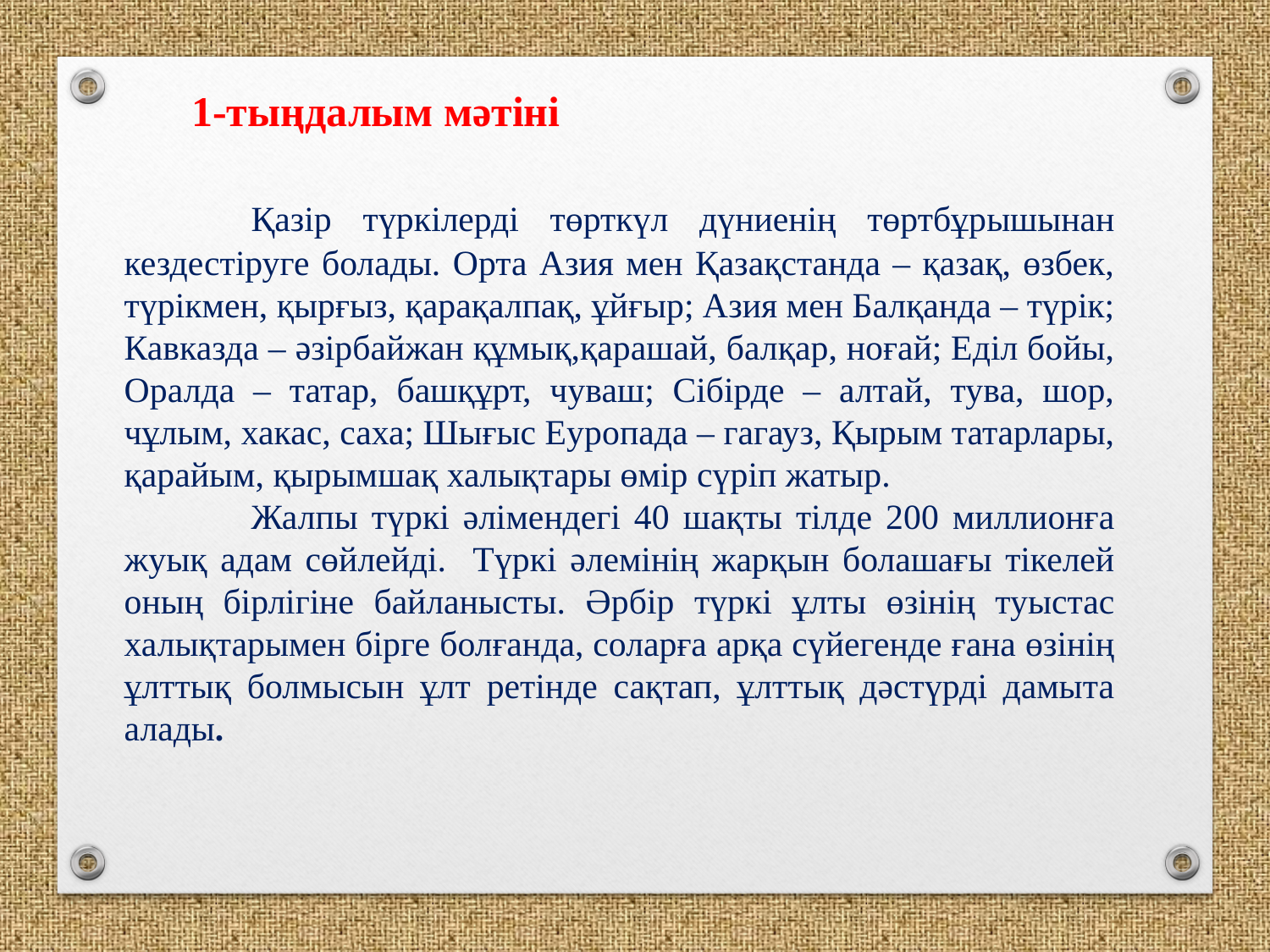

1-тыңдалым мәтіні
	Қазір түркілерді төрткүл дүниенің төртбұрышынан кездестіруге болады. Орта Азия мен Қазақстанда – қазақ, өзбек, түрікмен, қырғыз, қарақалпақ, ұйғыр; Азия мен Балқанда – түрік; Кавказда – әзірбайжан құмық,қарашай, балқар, ноғай; Еділ бойы, Оралда – татар, башқұрт, чуваш; Сібірде – алтай, тува, шор, чұлым, хакас, саха; Шығыс Еуропада – гагауз, Қырым татарлары, қарайым, қырымшақ халықтары өмір сүріп жатыр.
	Жалпы түркі әлімендегі 40 шақты тілде 200 миллионға жуық адам сөйлейді.  Түркі әлемінің жарқын болашағы тікелей оның бірлігіне байланысты. Әрбір түркі ұлты өзінің туыстас халықтарымен бірге болғанда, соларға арқа сүйегенде ғана өзінің ұлттық болмысын ұлт ретінде сақтап, ұлттық дәстүрді дамыта алады.